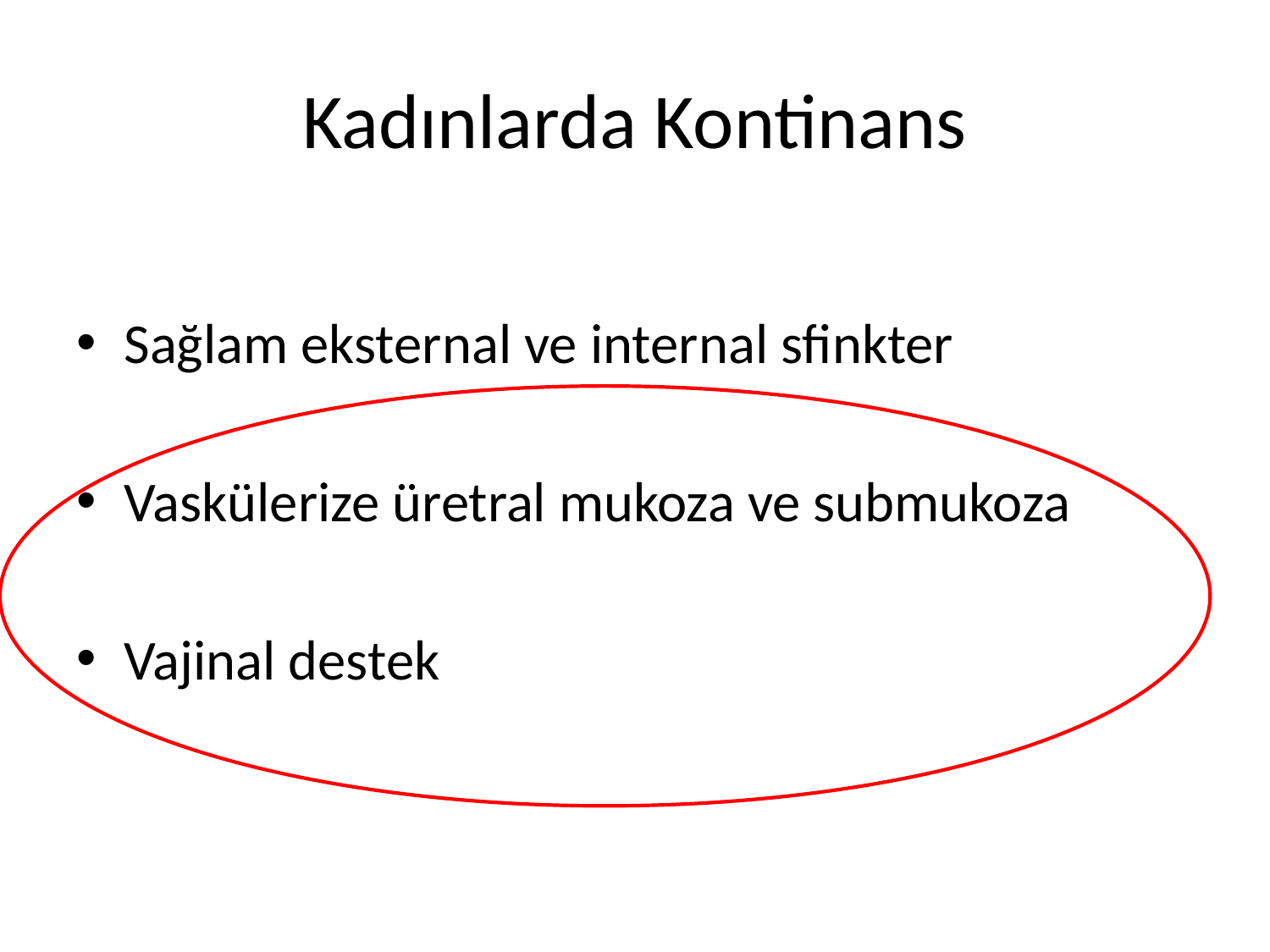

# Kadınlarda Kontinans

Sağlam eksternal ve internal sfinkter

Vaskülerize üretral mukoza ve submukoza

Vajinal destek